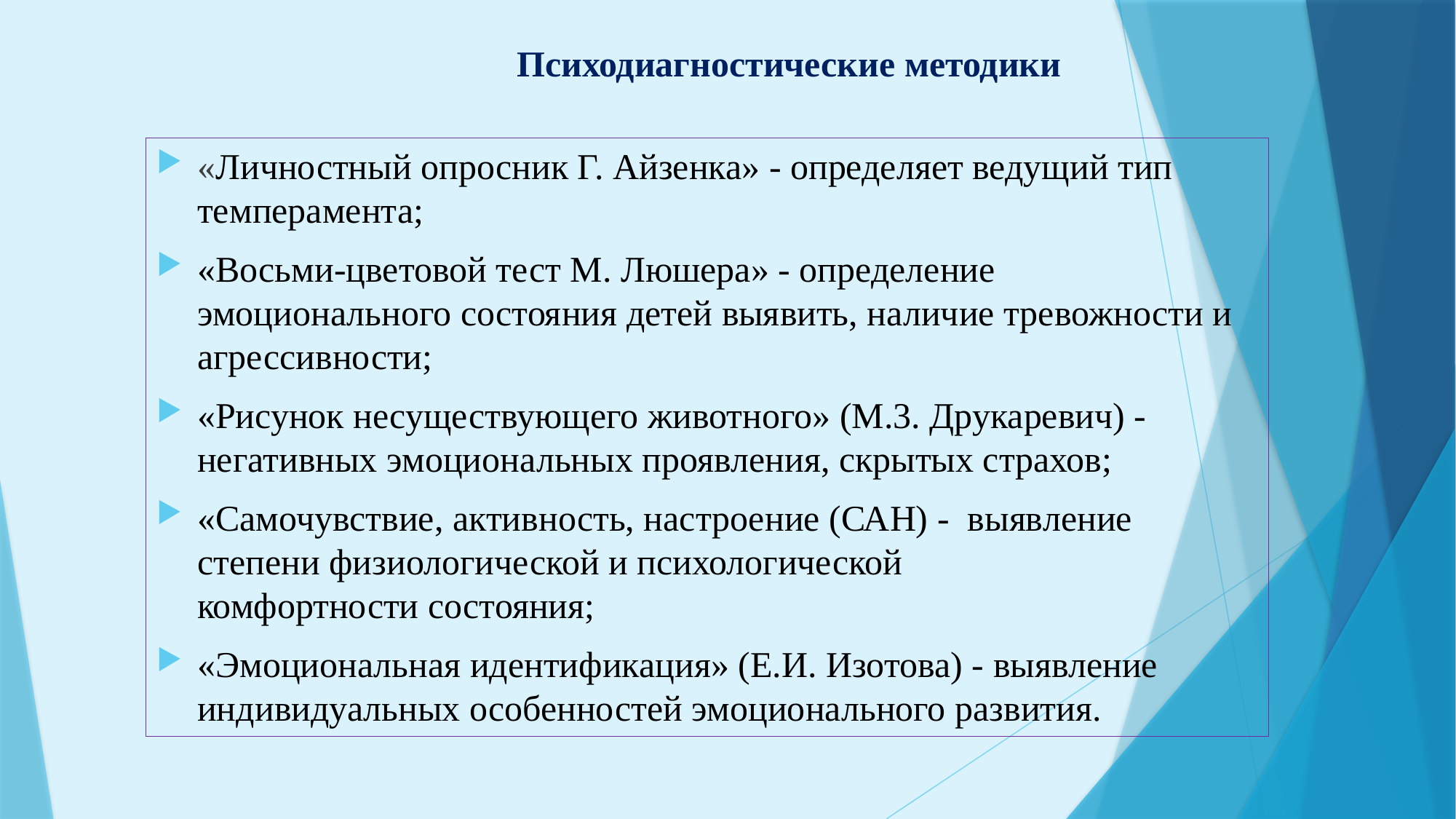

# Психодиагностические методики
«Личностный опросник Г. Айзенка» - определяет ведущий тип темперамента;
«Восьми-цветовой тест М. Люшера» - определение эмоционального состояния детей выявить, наличие тревожности и агрессивности;
«Рисунок несуществующего животного» (М.3. Друкаревич) -  негативных эмоциональных проявления, скрытых страхов;
«Самочувствие, активность, настроение (САН) -  выявление степени физиологической и психологической комфортности состояния;
«Эмоциональная идентификация» (Е.И. Изотова) - выявление индивидуальных особенностей эмоционального развития.